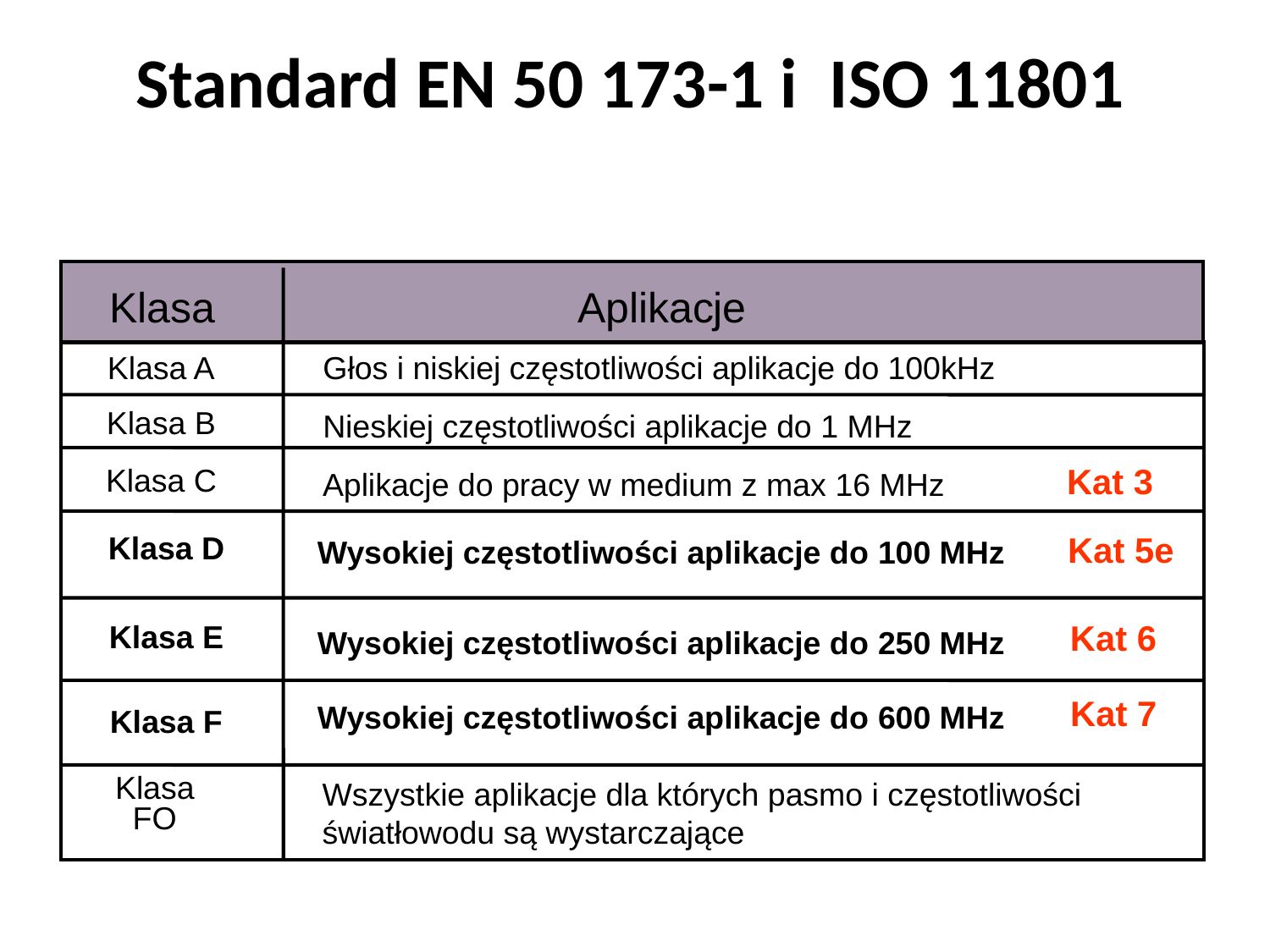

# Standard EN 50 173-1 i  ISO 11801

Klasa
Aplikacje

Klasa A
Głos i niskiej częstotliwości aplikacje do 100kHz

Klasa B
Nieskiej częstotliwości aplikacje do 1 MHz

Kat 3
Klasa C
Aplikacje do pracy w medium z max 16 MHz

Klasa D
Kat 5e
Wysokiej częstotliwości aplikacje do 100 MHz

Kat 6
Klasa E
Wysokiej częstotliwości aplikacje do 250 MHz

Kat 7
Wysokiej częstotliwości aplikacje do 600 MHz
Klasa F

Wszystkie aplikacje dla których pasmo i częstotliwości światłowodu są wystarczające
Klasa
FO